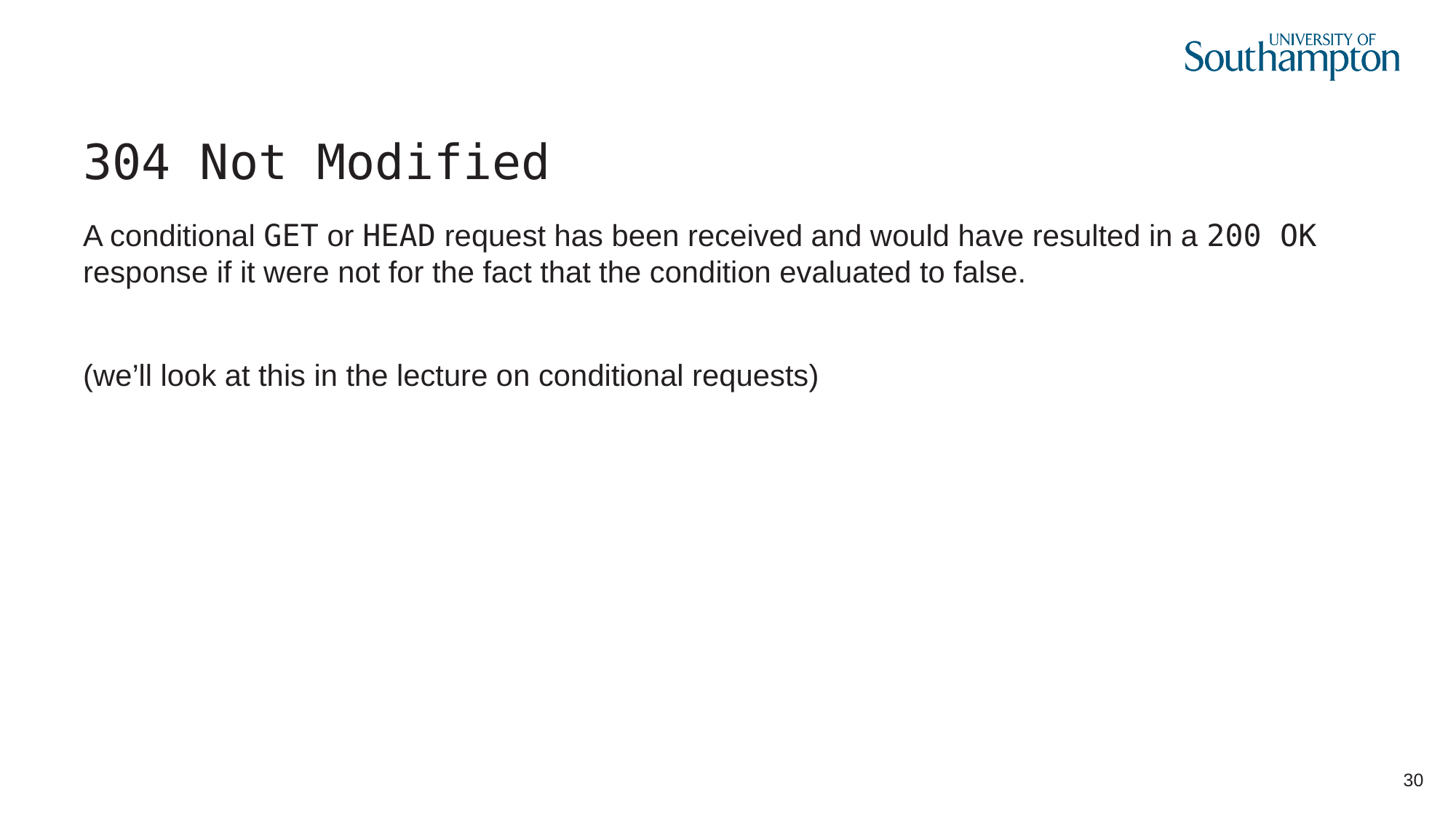

# 304 Not Modified
A conditional GET or HEAD request has been received and would have resulted in a 200 OK response if it were not for the fact that the condition evaluated to false.

(we’ll look at this in the lecture on conditional requests)